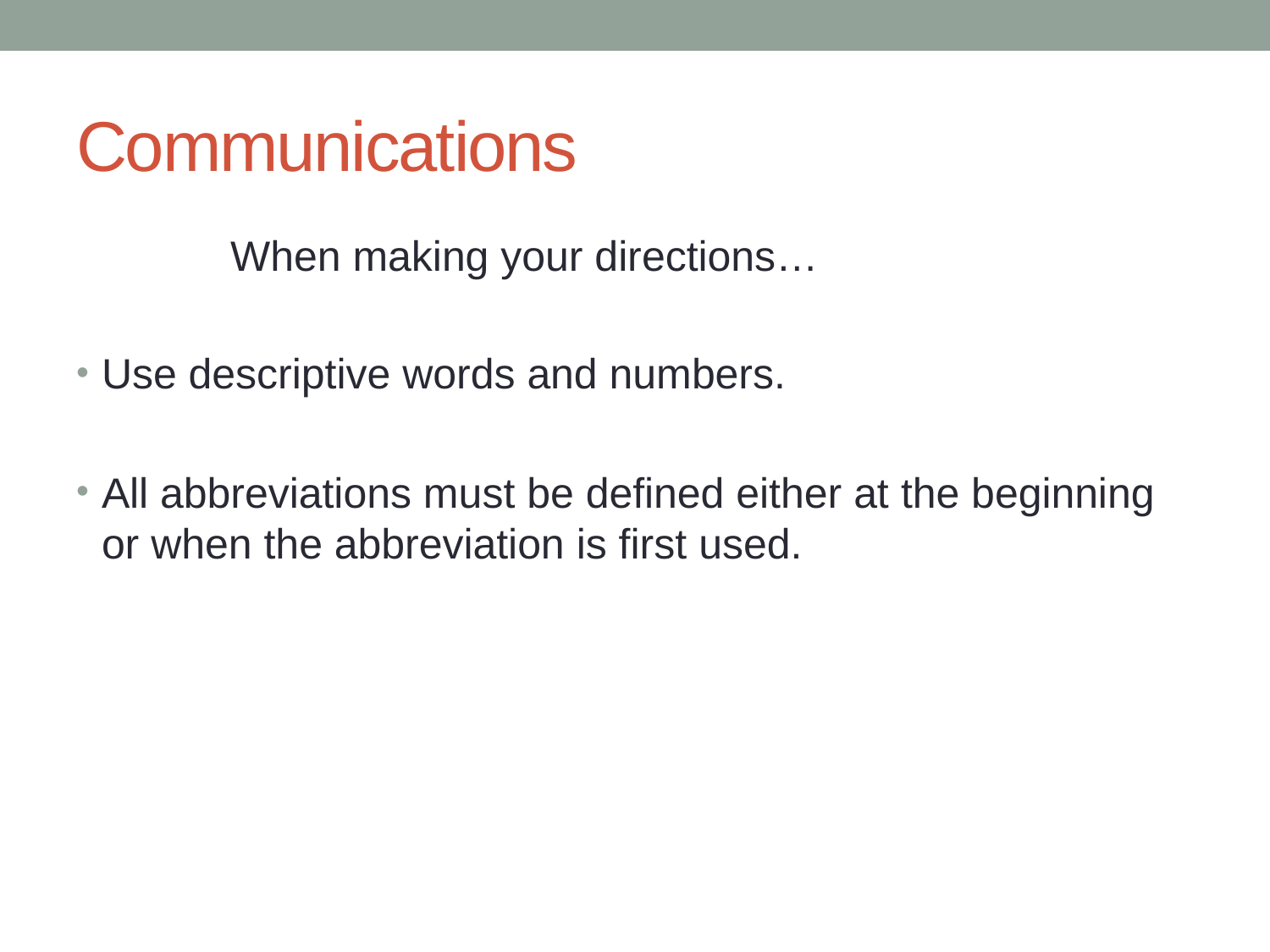

# Communications
             When making your directions…

Use descriptive words and numbers.

All abbreviations must be defined either at the beginning or when the abbreviation is first used.